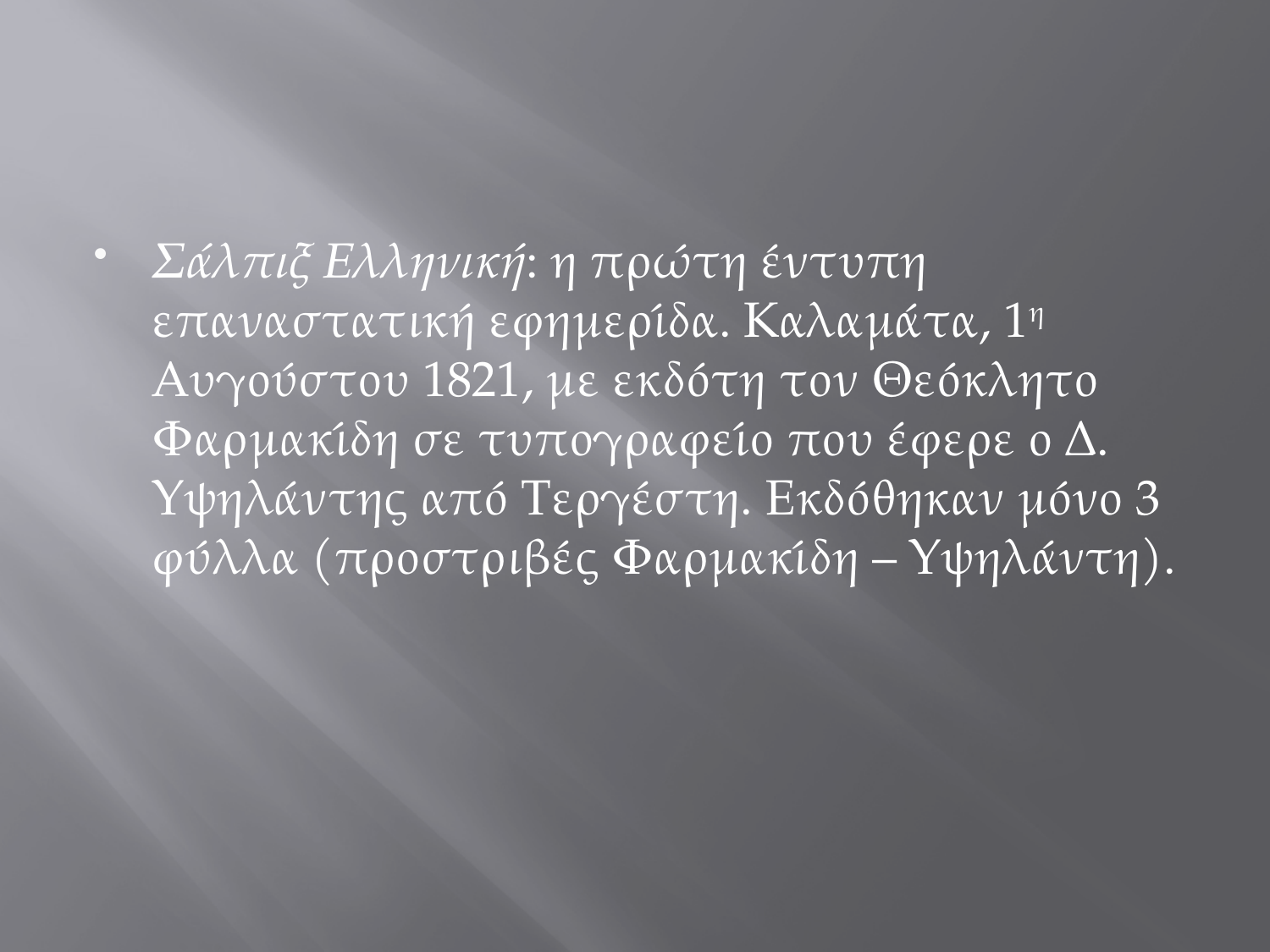

#
Σάλπιξ Ελληνική: η πρώτη έντυπη επαναστατική εφημερίδα. Καλαμάτα, 1η Αυγούστου 1821, με εκδότη τον Θεόκλητο Φαρμακίδη σε τυπογραφείο που έφερε ο Δ. Υψηλάντης από Τεργέστη. Εκδόθηκαν μόνο 3 φύλλα (προστριβές Φαρμακίδη – Υψηλάντη).